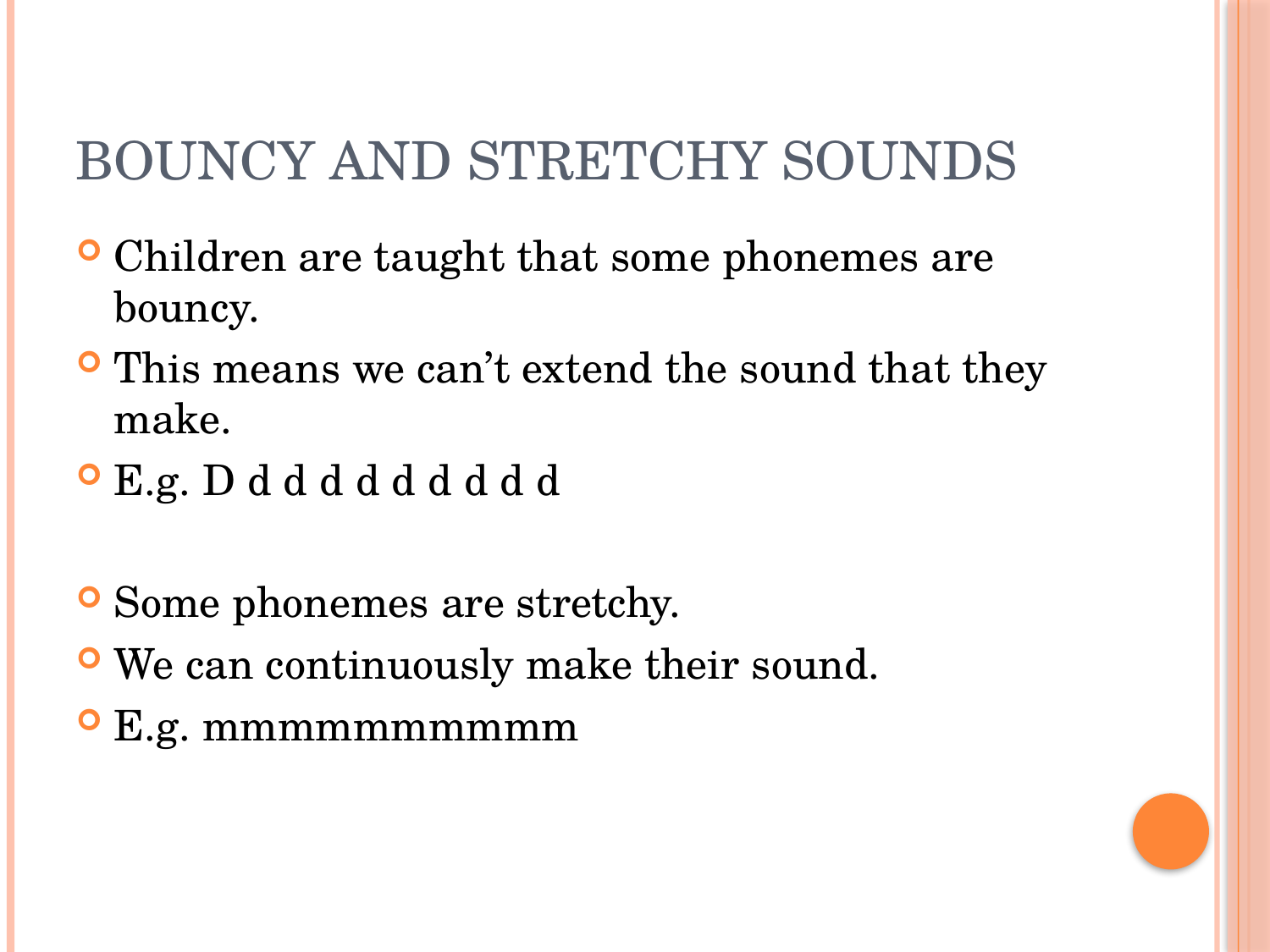

# Bouncy and Stretchy sounds
Children are taught that some phonemes are bouncy.
This means we can’t extend the sound that they make.
E.g. D d d d d d d d d d

Some phonemes are stretchy.
We can continuously make their sound.
E.g. mmmmmmmmmm